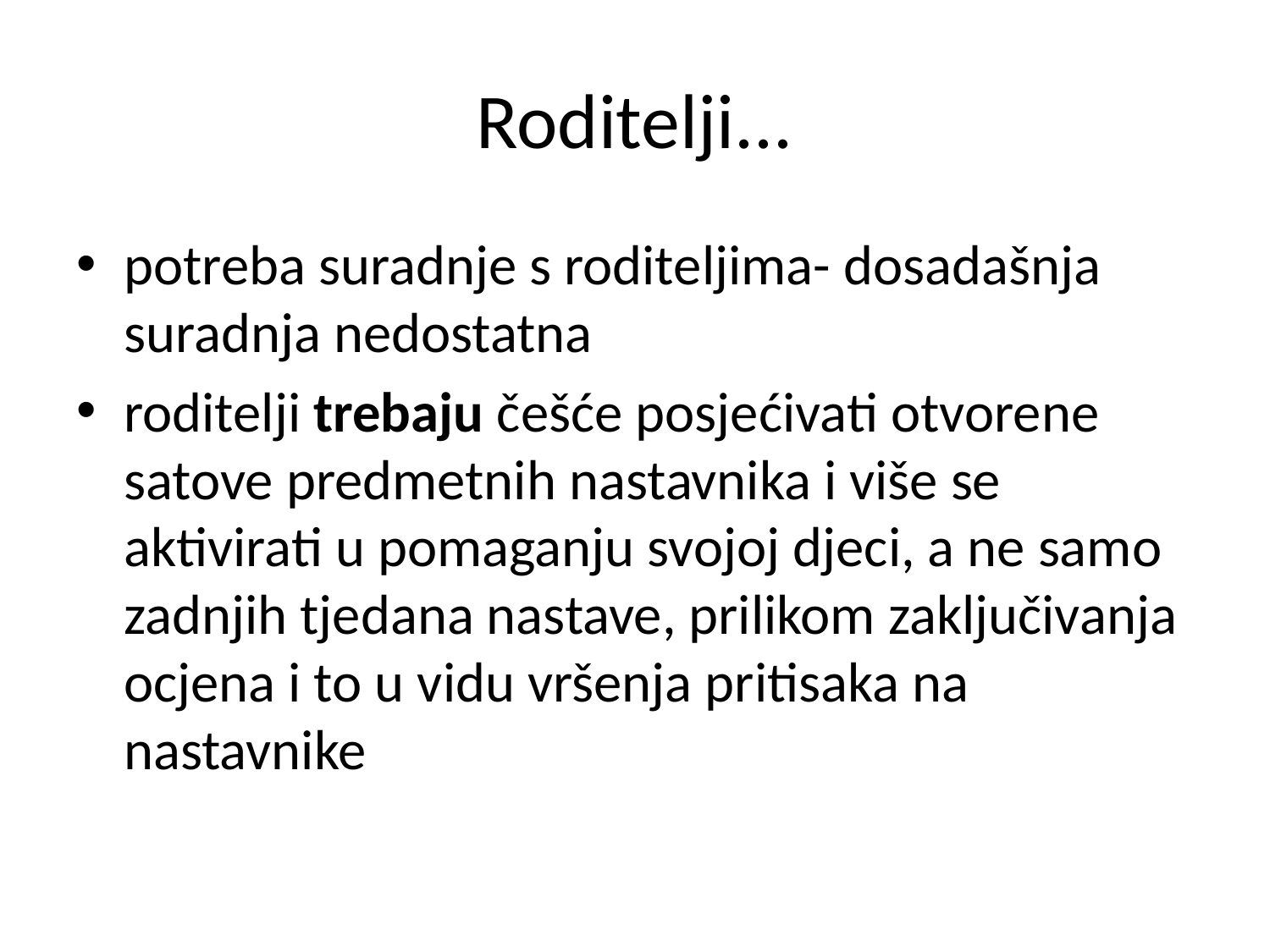

# Roditelji...
potreba suradnje s roditeljima- dosadašnja suradnja nedostatna
roditelji trebaju češće posjećivati otvorene satove predmetnih nastavnika i više se aktivirati u pomaganju svojoj djeci, a ne samo zadnjih tjedana nastave, prilikom zaključivanja ocjena i to u vidu vršenja pritisaka na nastavnike